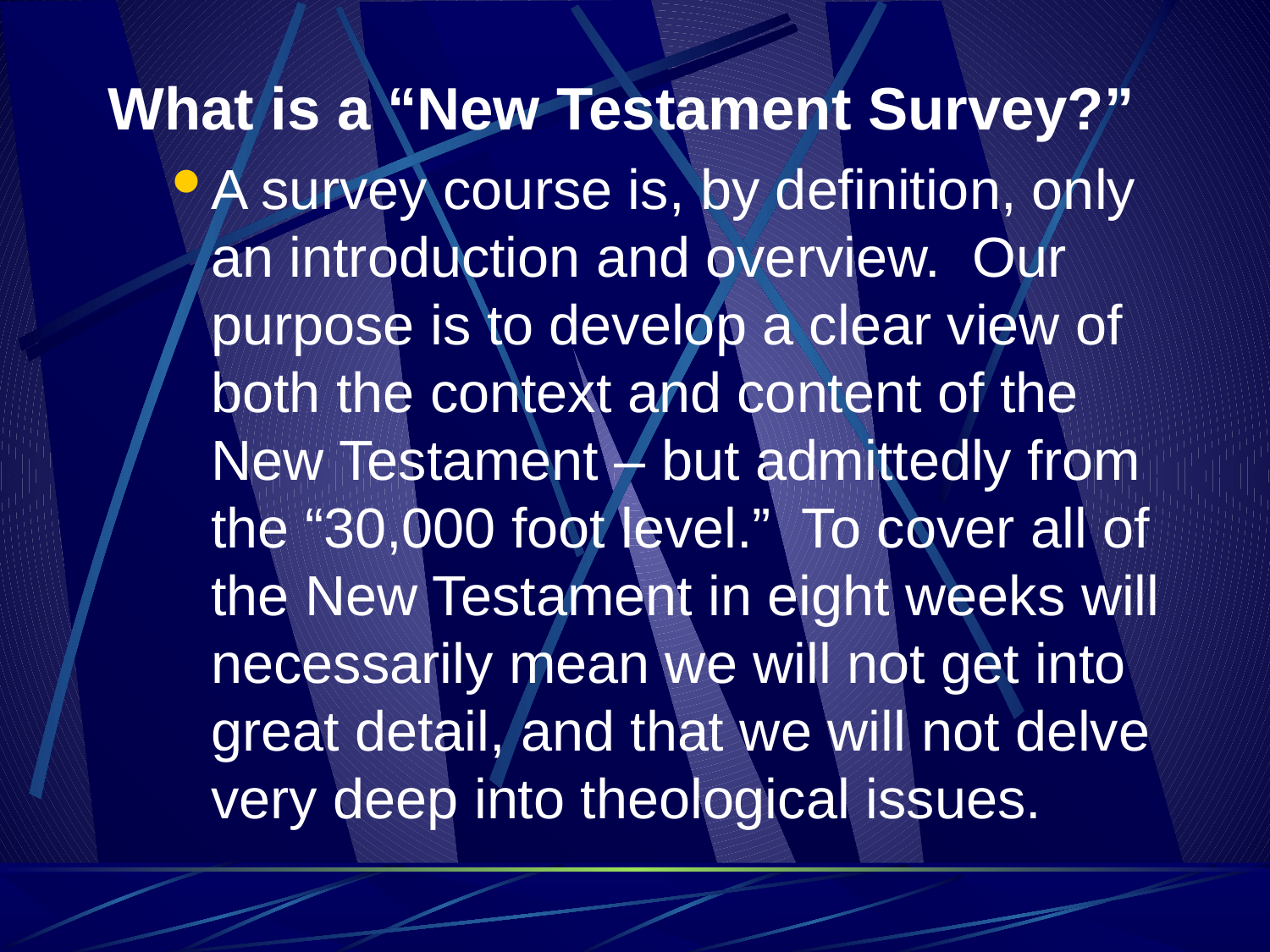

What is a “New Testament Survey?”
A survey course is, by definition, only an introduction and overview.  Our purpose is to develop a clear view of both the context and content of the New Testament – but admittedly from the “30,000 foot level.”  To cover all of the New Testament in eight weeks will necessarily mean we will not get into great detail, and that we will not delve very deep into theological issues.